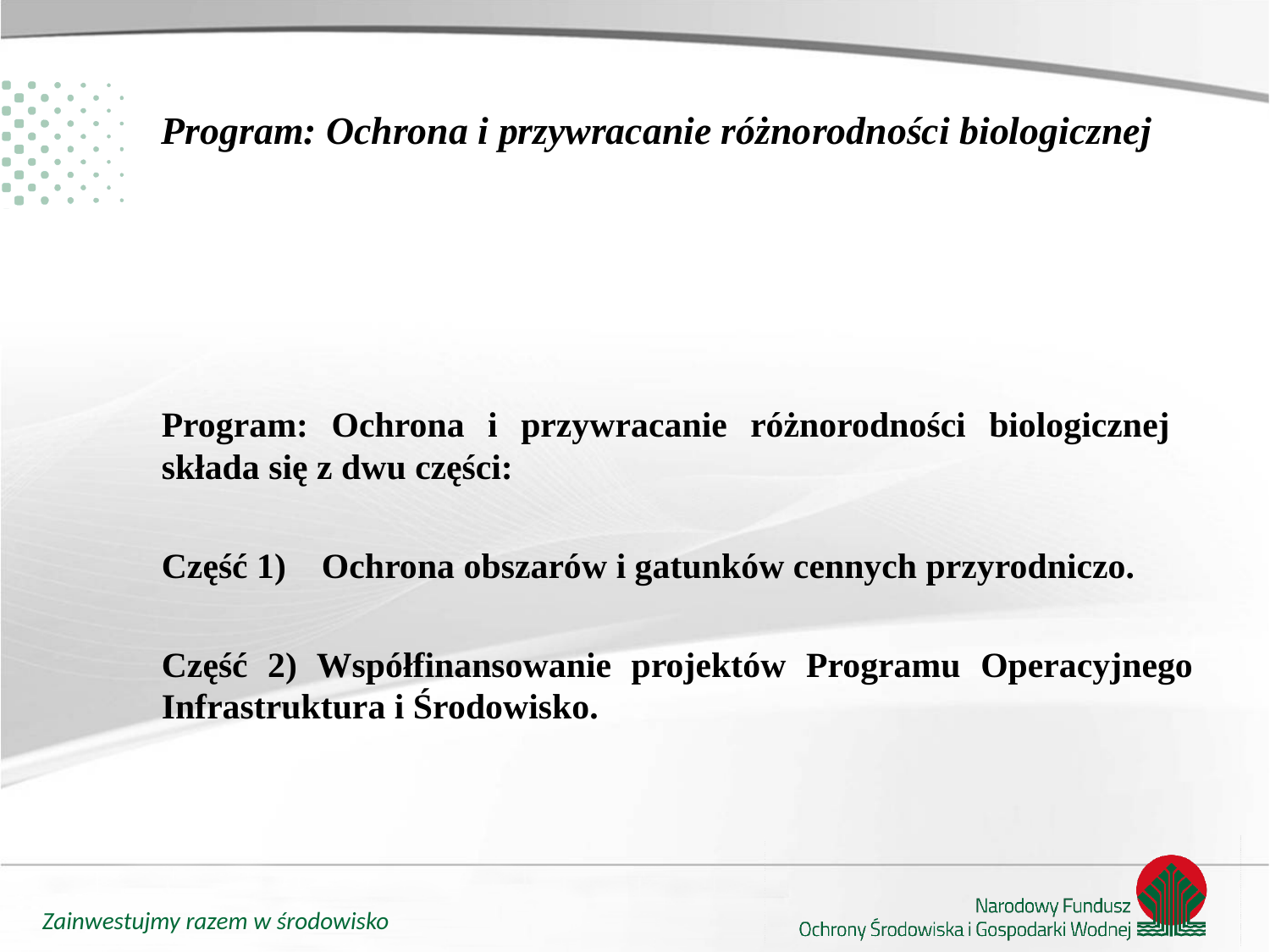

# Program: Ochrona i przywracanie różnorodności biologicznej

Program: Ochrona i przywracanie różnorodności biologicznej  składa się z dwu części:

Część 1)    Ochrona obszarów i gatunków cennych przyrodniczo.

Część 2) Współfinansowanie projektów Programu Operacyjnego Infrastruktura i Środowisko.